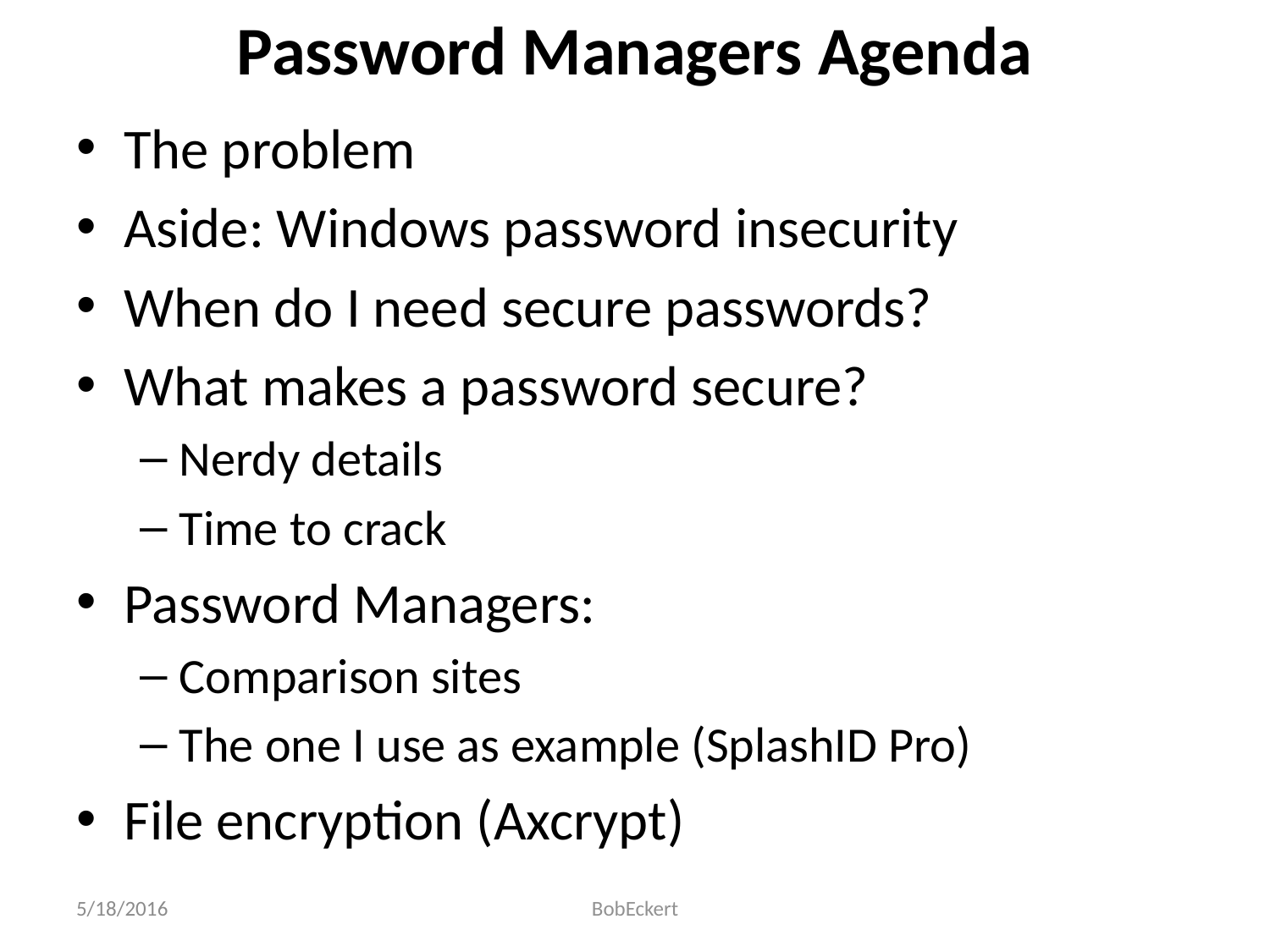

# Password Managers Agenda
The problem
Aside: Windows password insecurity
When do I need secure passwords?
What makes a password secure?
Nerdy details
Time to crack
Password Managers:
Comparison sites
The one I use as example (SplashID Pro)
File encryption (Axcrypt)

5/18/2016
BobEckert